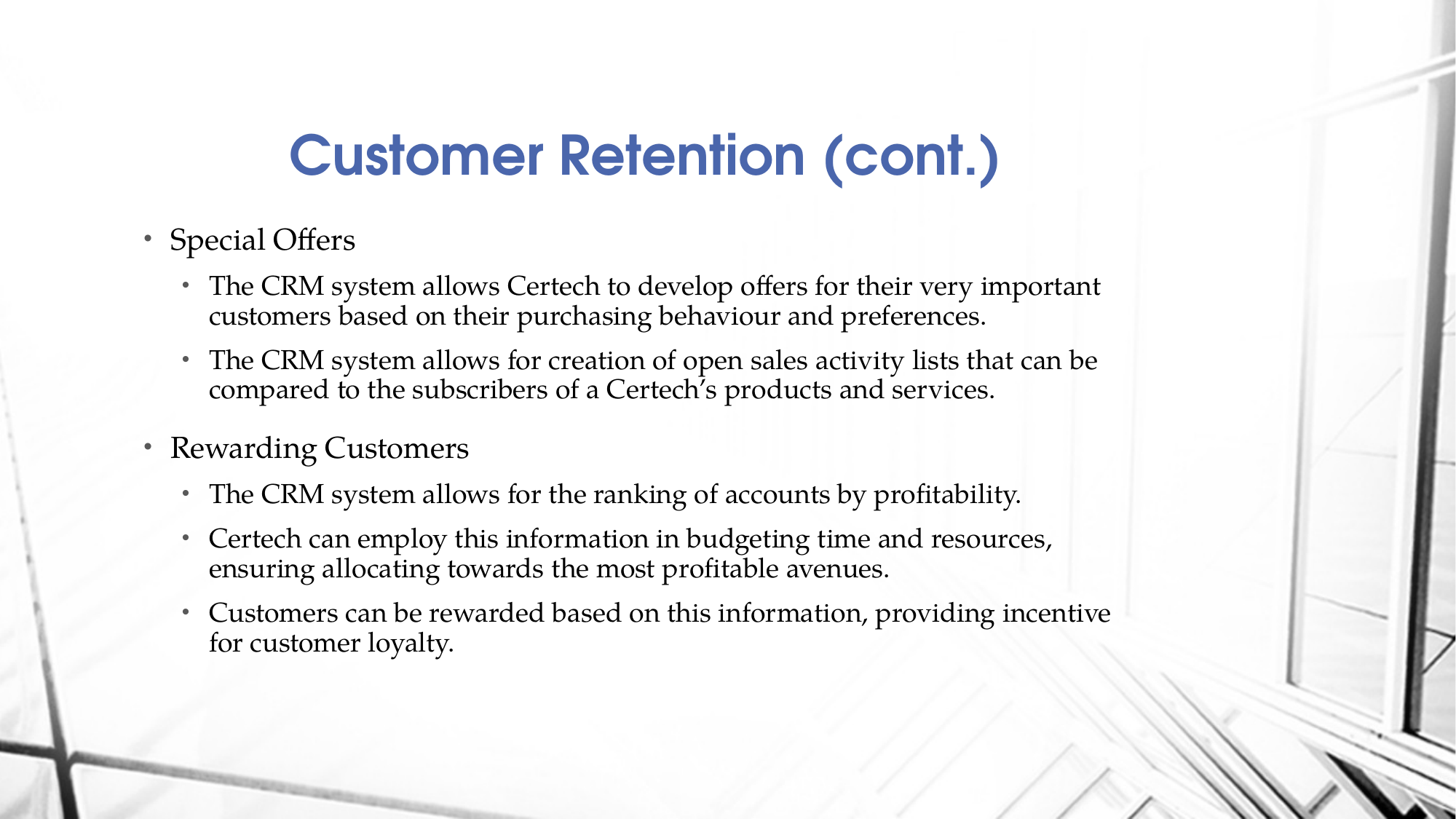

# Customer Retention (cont.)
Special Offers
The CRM system allows Certech to develop offers for their very important customers based on their purchasing behaviour and preferences.
The CRM system allows for creation of open sales activity lists that can be compared to the subscribers of a Certech’s products and services.
Rewarding Customers
The CRM system allows for the ranking of accounts by profitability.
Certech can employ this information in budgeting time and resources, ensuring allocating towards the most profitable avenues.
Customers can be rewarded based on this information, providing incentive for customer loyalty.